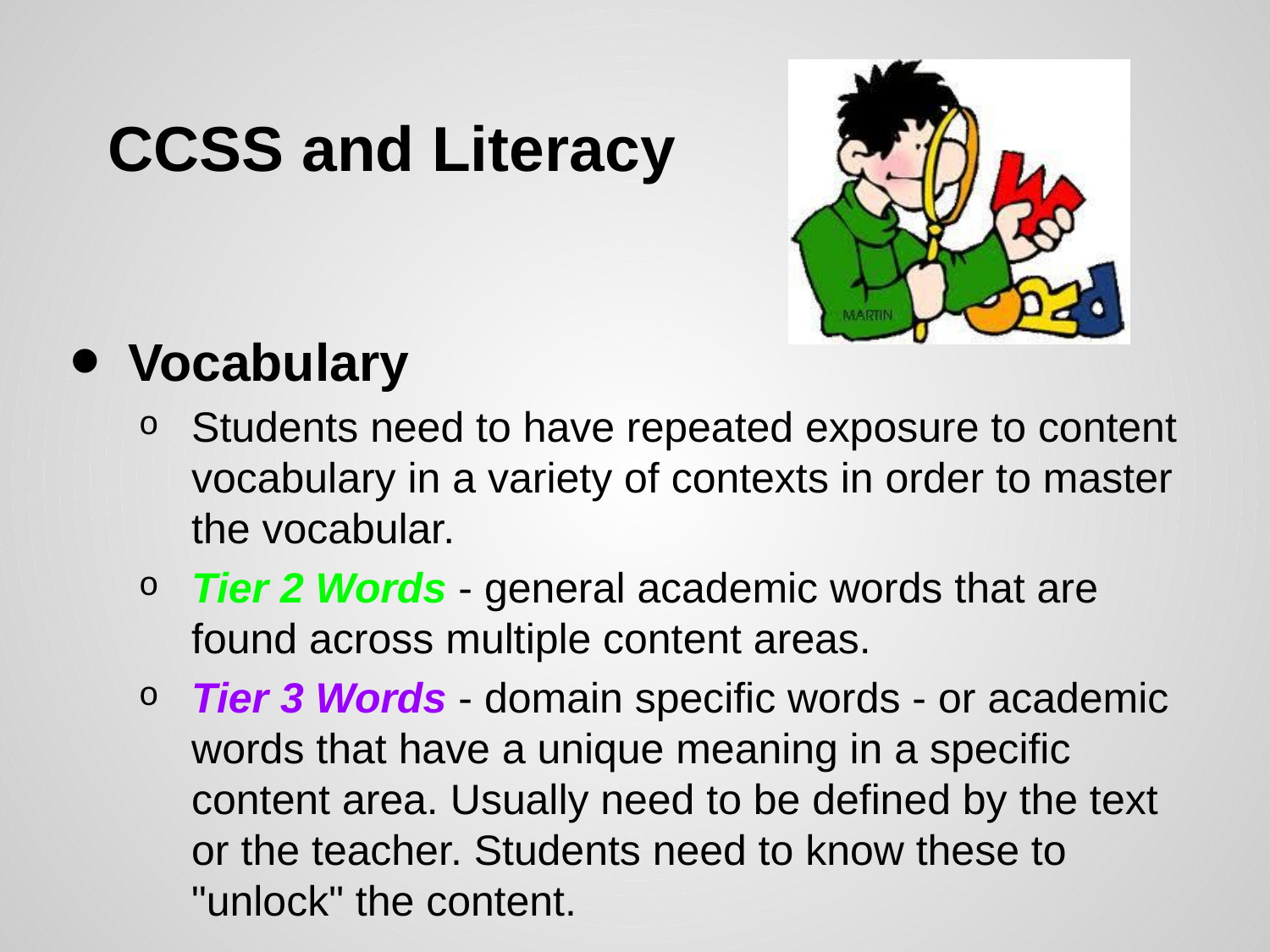

# CCSS and Literacy

Vocabulary
Students need to have repeated exposure to content vocabulary in a variety of contexts in order to master the vocabular.
Tier 2 Words - general academic words that are found across multiple content areas.
Tier 3 Words - domain specific words - or academic words that have a unique meaning in a specific content area. Usually need to be defined by the text or the teacher. Students need to know these to "unlock" the content.